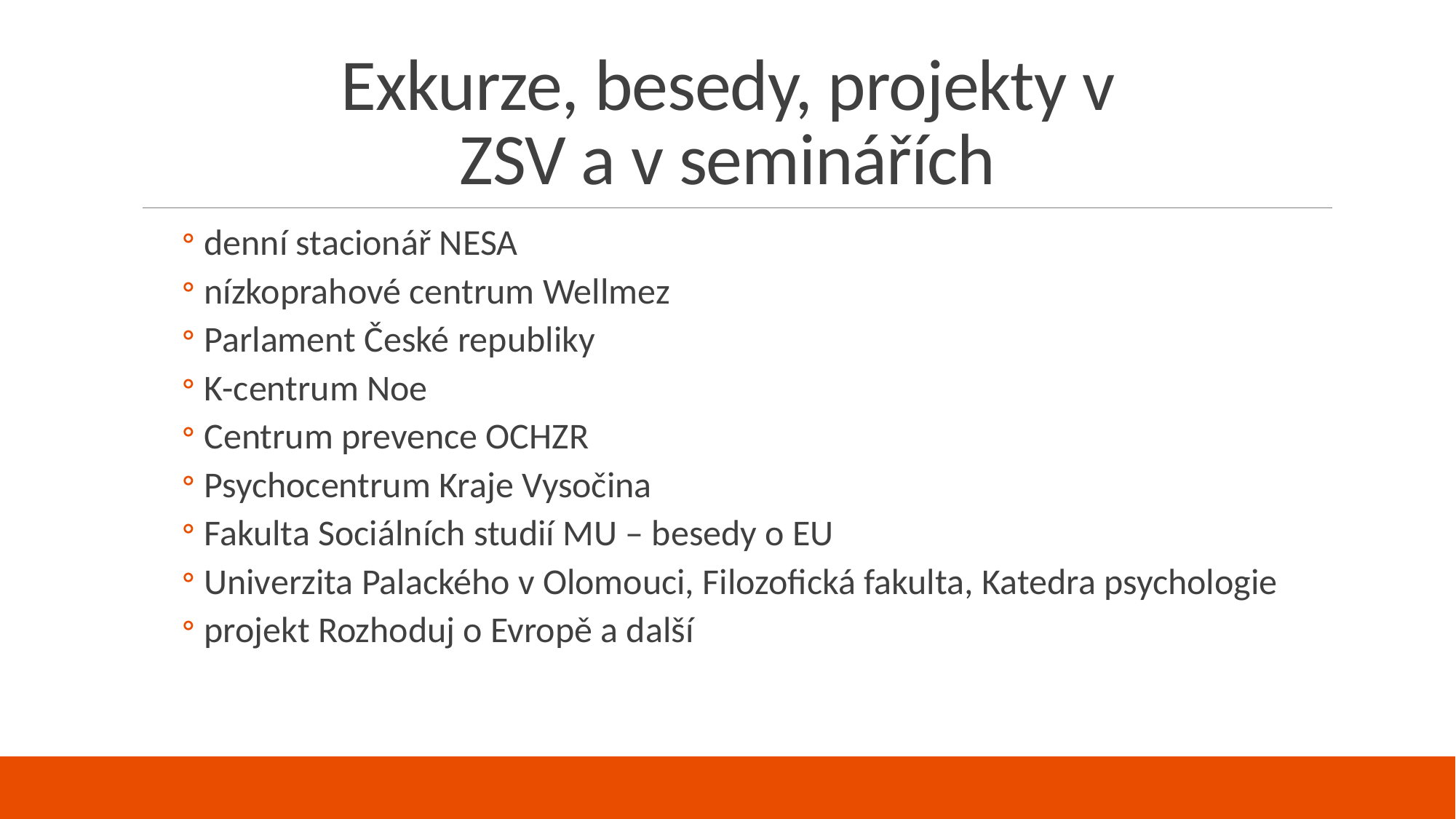

# Exkurze, besedy, projekty v ZSV a v seminářích
denní stacionář NESA
nízkoprahové centrum Wellmez
Parlament České republiky
K-centrum Noe
Centrum prevence OCHZR
Psychocentrum Kraje Vysočina
Fakulta Sociálních studií MU – besedy o EU
Univerzita Palackého v Olomouci, Filozofická fakulta, Katedra psychologie
projekt Rozhoduj o Evropě a další